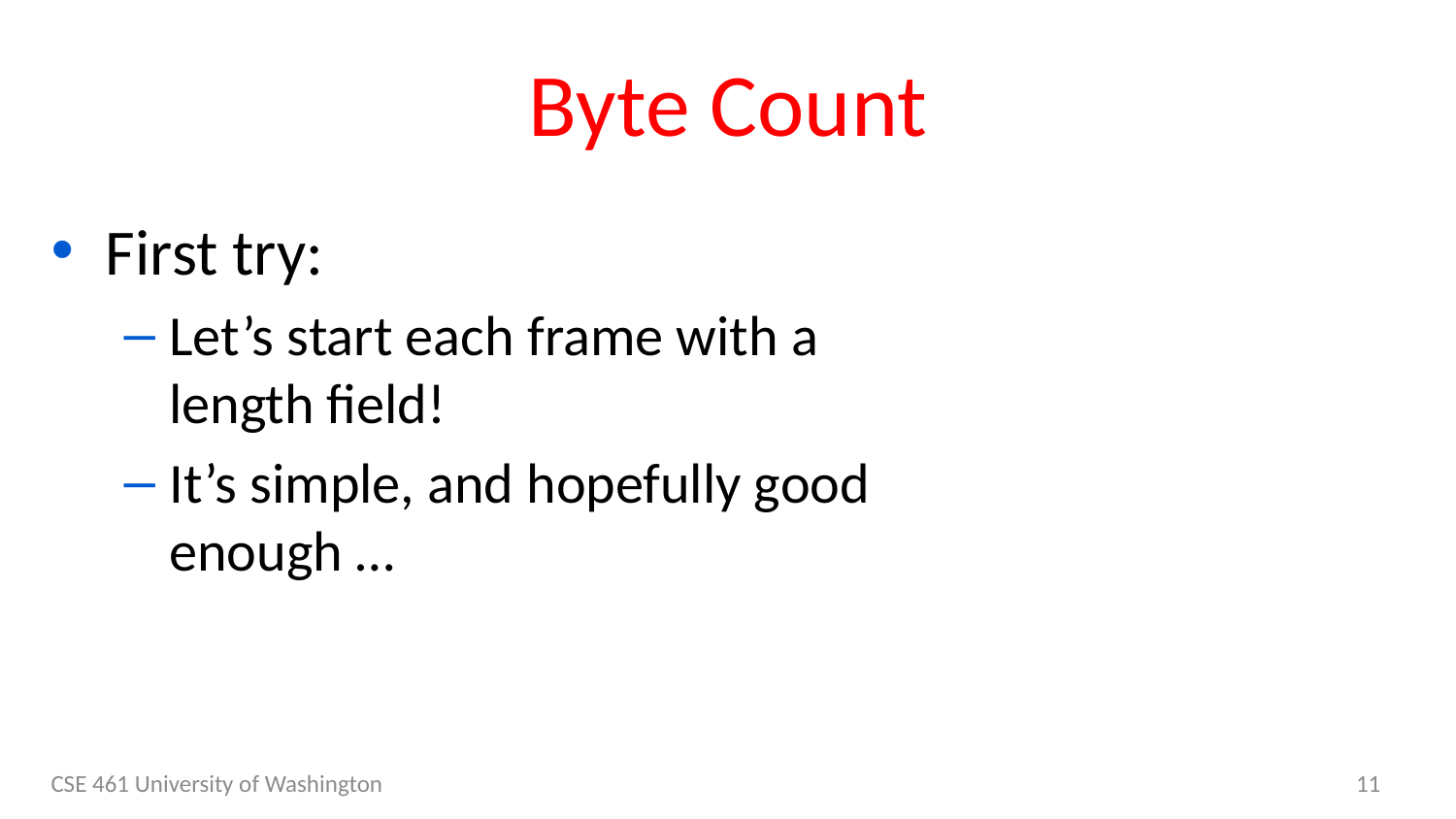

# Byte Count
First try:
Let’s start each frame with a length field!
It’s simple, and hopefully good enough …
CSE 461 University of Washington
11